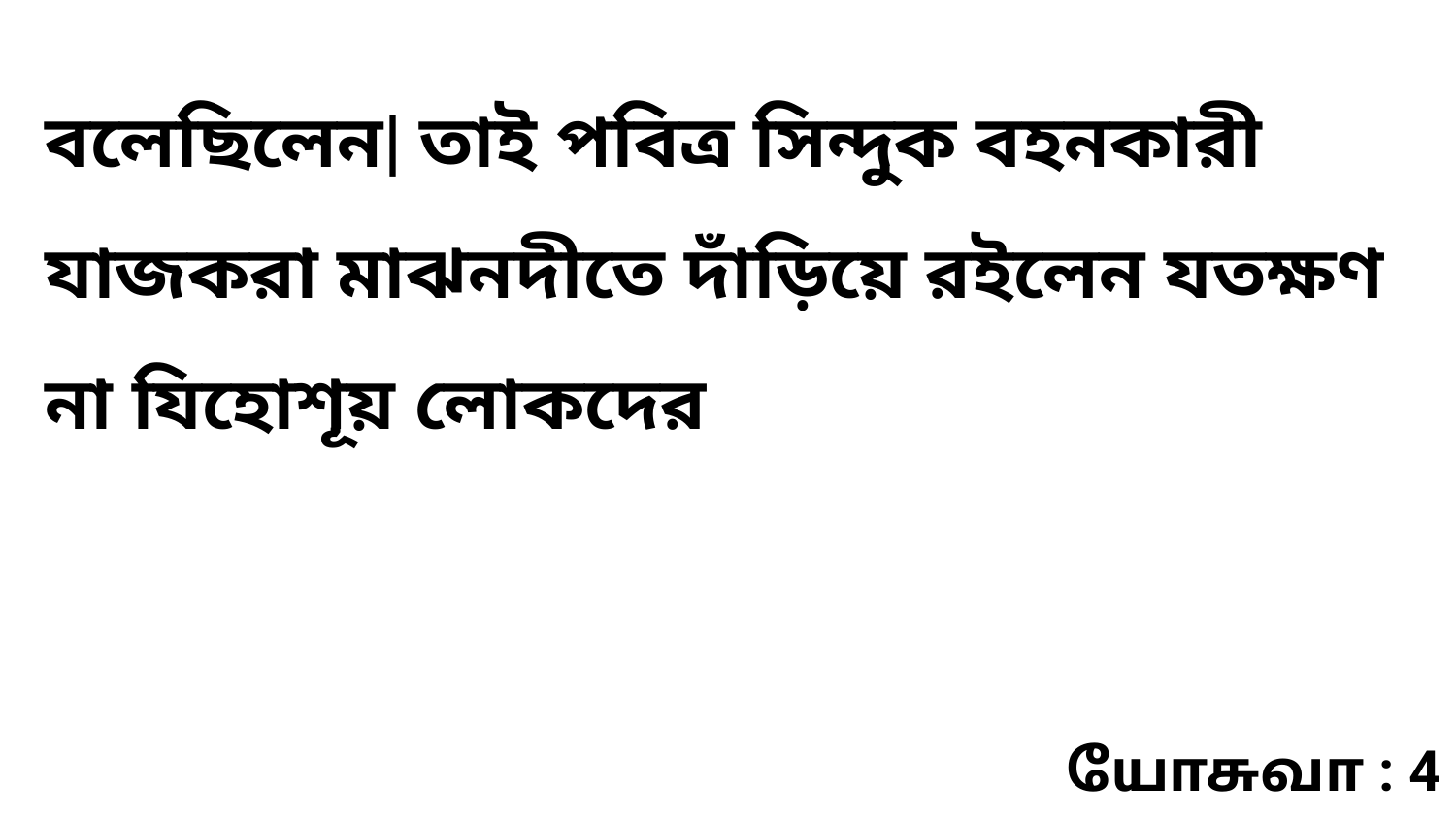

বলেছিলেন| তাই পবিত্র সিন্দুক বহনকারী যাজকরা মাঝনদীতে দাঁড়িয়ে রইলেন যতক্ষণ না যিহোশূয় লোকদের
யோசுவா : 4